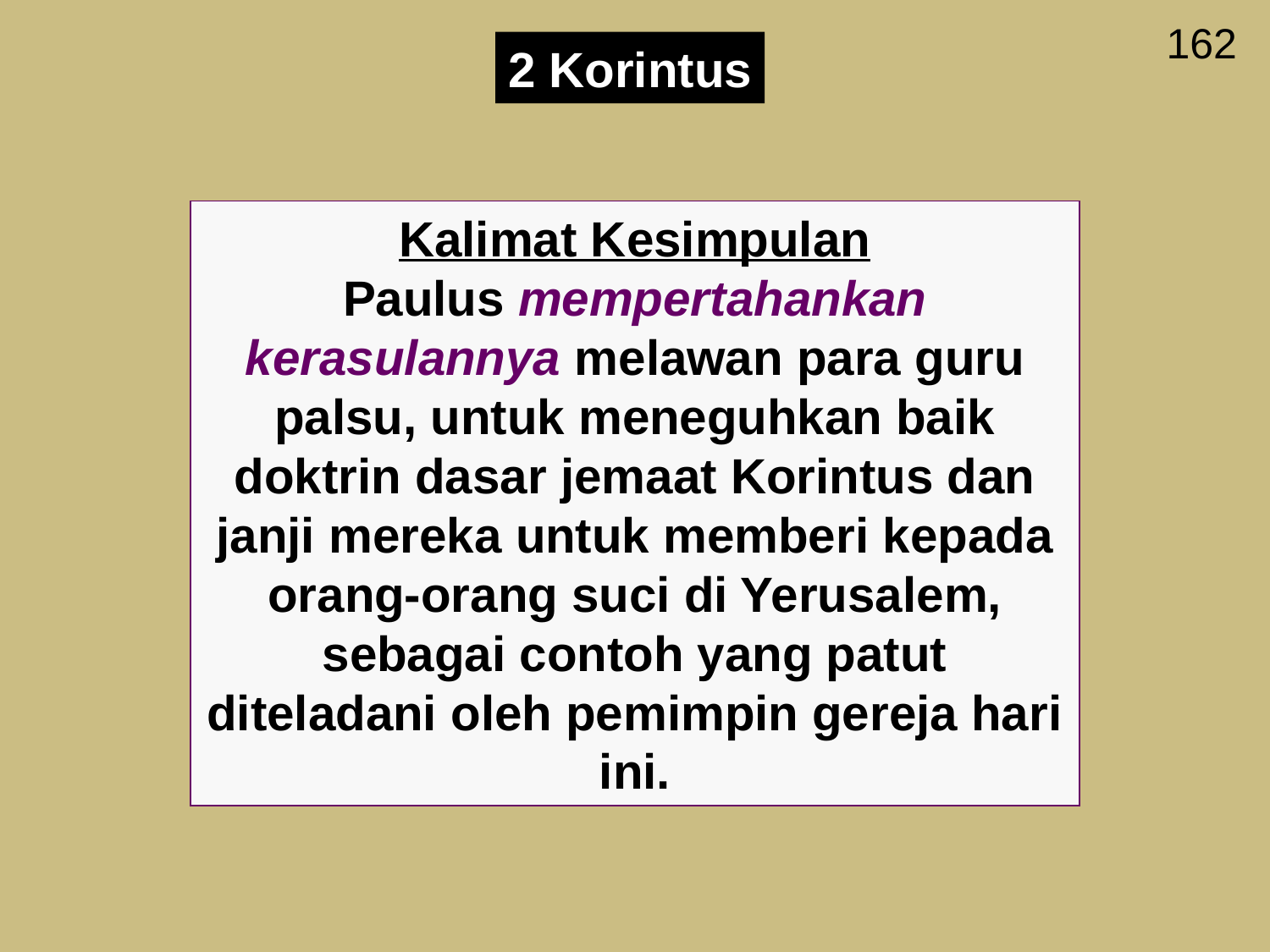

162
2 Korintus
Kalimat Kesimpulan
Paulus mempertahankan kerasulannya melawan para guru palsu, untuk meneguhkan baik doktrin dasar jemaat Korintus dan janji mereka untuk memberi kepada orang-orang suci di Yerusalem, sebagai contoh yang patut diteladani oleh pemimpin gereja hari ini.